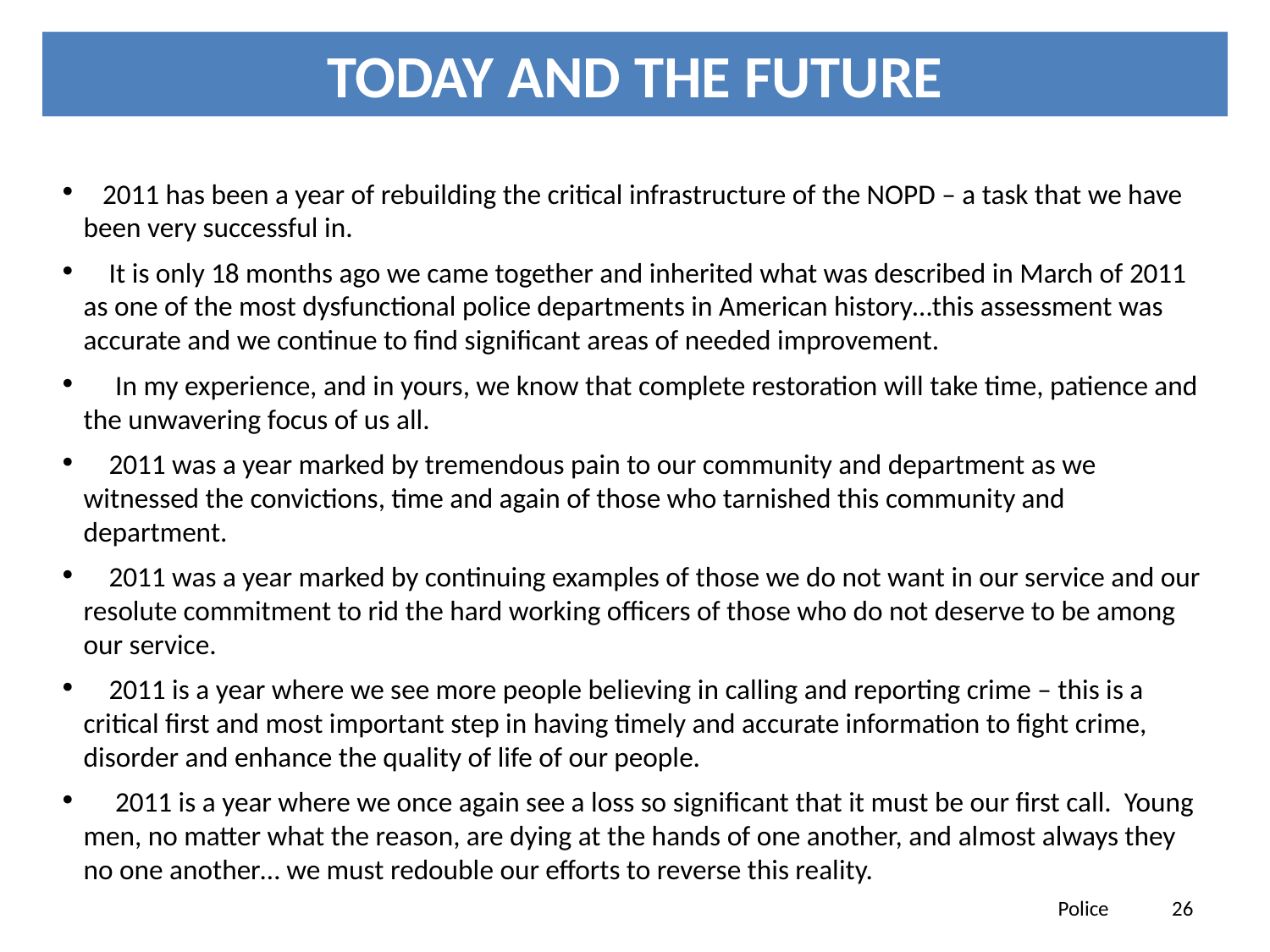

# TODAY AND THE FUTURE
   2011 has been a year of rebuilding the critical infrastructure of the NOPD – a task that we have been very successful in.
    It is only 18 months ago we came together and inherited what was described in March of 2011 as one of the most dysfunctional police departments in American history…this assessment was accurate and we continue to find significant areas of needed improvement.
     In my experience, and in yours, we know that complete restoration will take time, patience and the unwavering focus of us all.
    2011 was a year marked by tremendous pain to our community and department as we witnessed the convictions, time and again of those who tarnished this community and department.
    2011 was a year marked by continuing examples of those we do not want in our service and our resolute commitment to rid the hard working officers of those who do not deserve to be among our service.
    2011 is a year where we see more people believing in calling and reporting crime – this is a critical first and most important step in having timely and accurate information to fight crime, disorder and enhance the quality of life of our people.
     2011 is a year where we once again see a loss so significant that it must be our first call.  Young men, no matter what the reason, are dying at the hands of one another, and almost always they no one another… we must redouble our efforts to reverse this reality.
Police             26